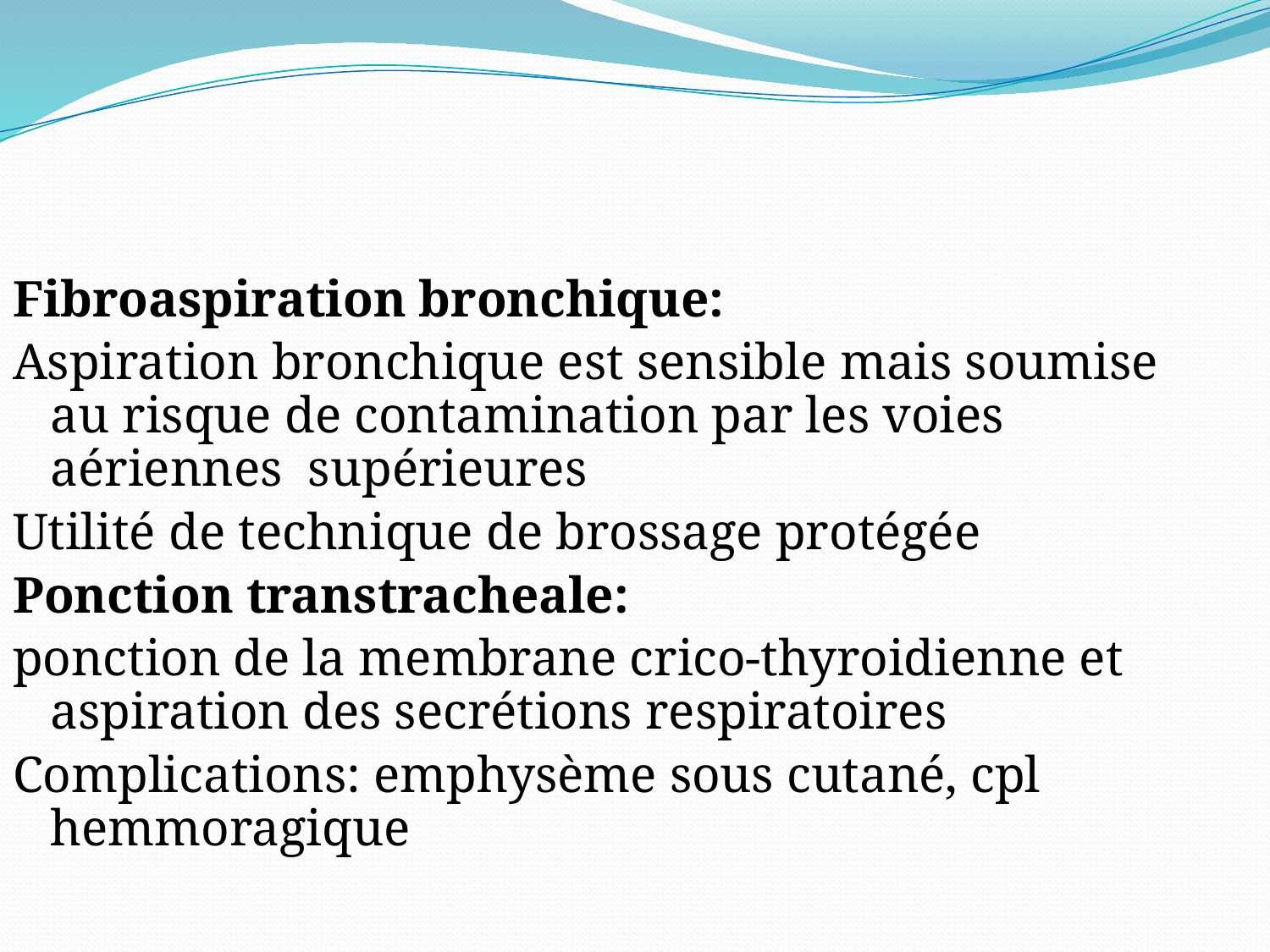

#
Fibroaspiration bronchique:
Aspiration bronchique est sensible mais soumise au risque de contamination par les voies aériennes  supérieures
Utilité de technique de brossage protégée
Ponction transtracheale:
ponction de la membrane crico-thyroidienne et aspiration des secrétions respiratoires
Complications: emphysème sous cutané, cpl hemmoragique